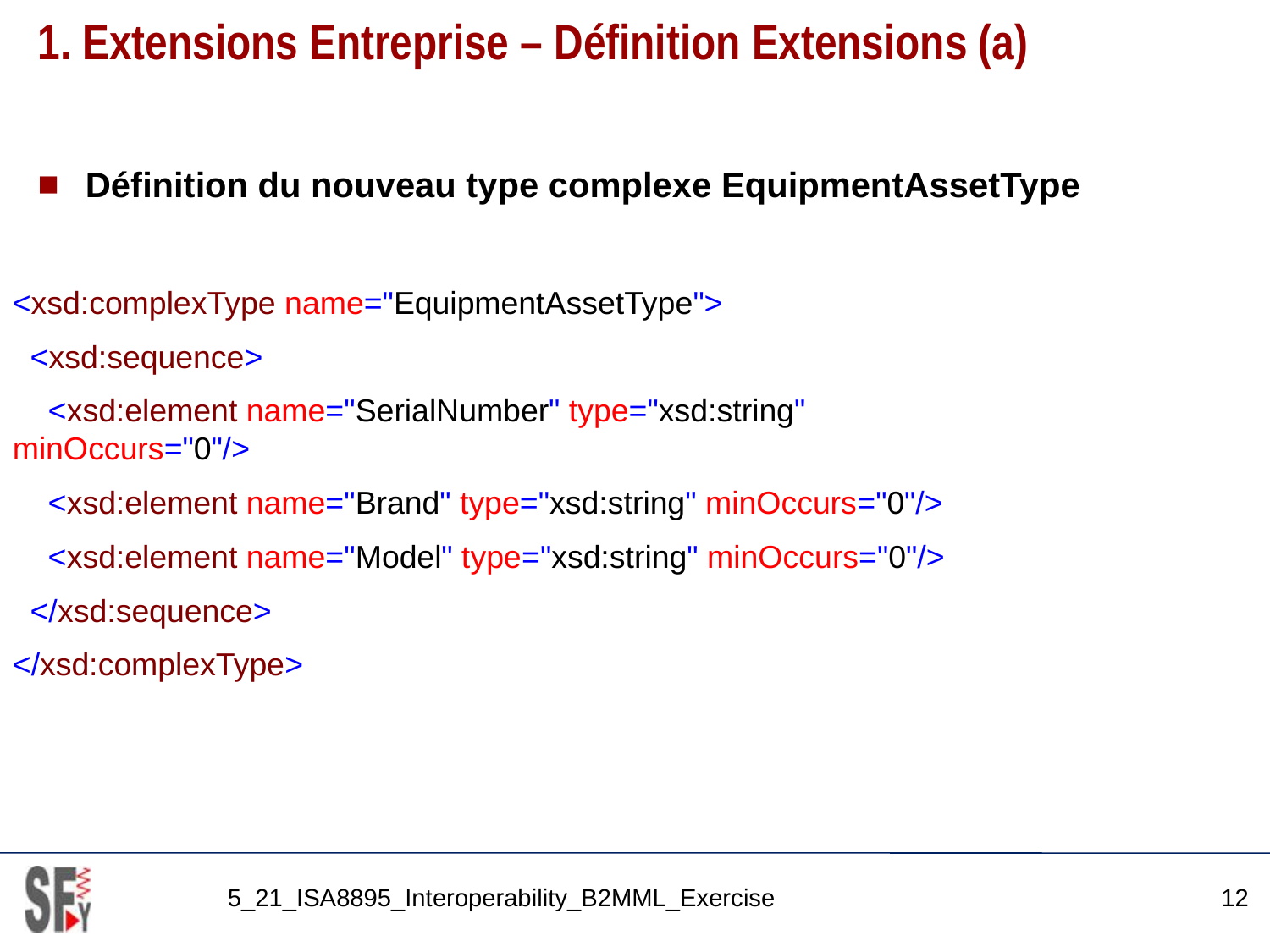

# 1. Extensions Entreprise – Définition Extensions (a)
Définition du nouveau type complexe EquipmentAssetType

<xsd:complexType name="EquipmentAssetType">
  <xsd:sequence>
    <xsd:element name="SerialNumber" type="xsd:string" 		minOccurs="0"/>
    <xsd:element name="Brand" type="xsd:string" minOccurs="0"/>
    <xsd:element name="Model" type="xsd:string" minOccurs="0"/>
  </xsd:sequence>
</xsd:complexType>
5_21_ISA8895_Interoperability_B2MML_Exercise
12